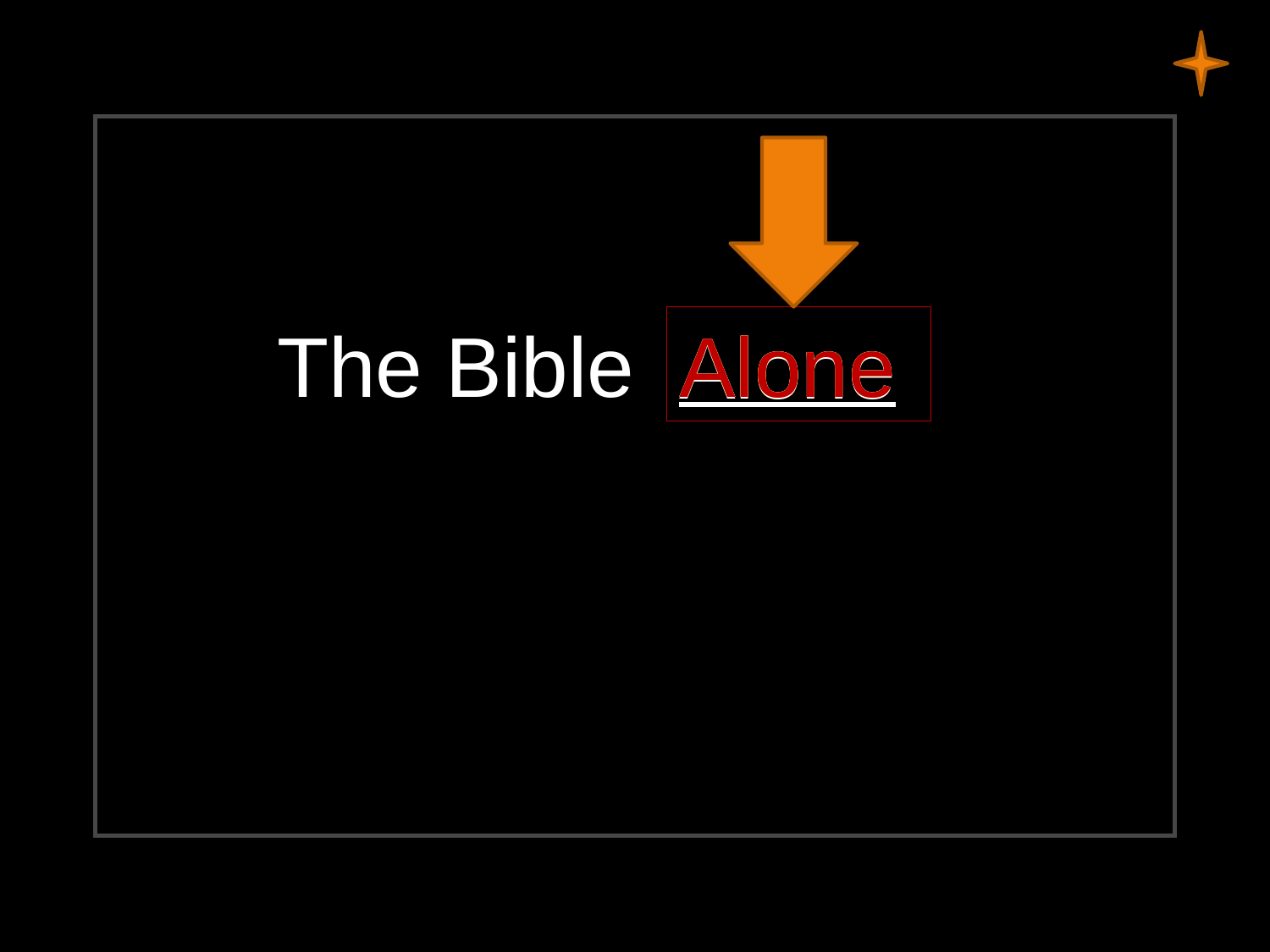

The Bible
Alone
Alone
Alone
Alone
Alone